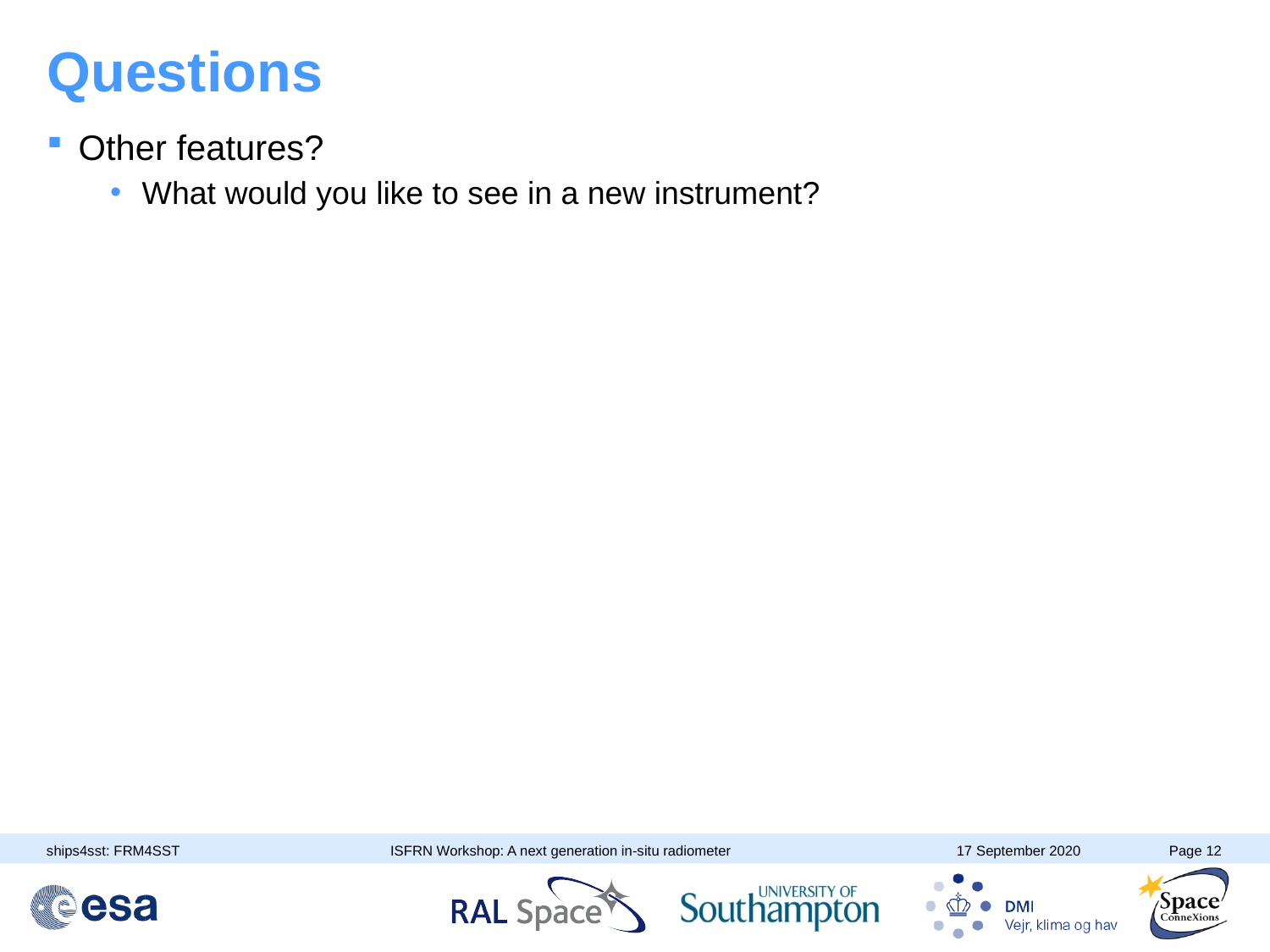

# Questions
Other features?
What would you like to see in a new instrument?

ISFRN Workshop: A next generation in-situ radiometer
17 September 2020
Page 12